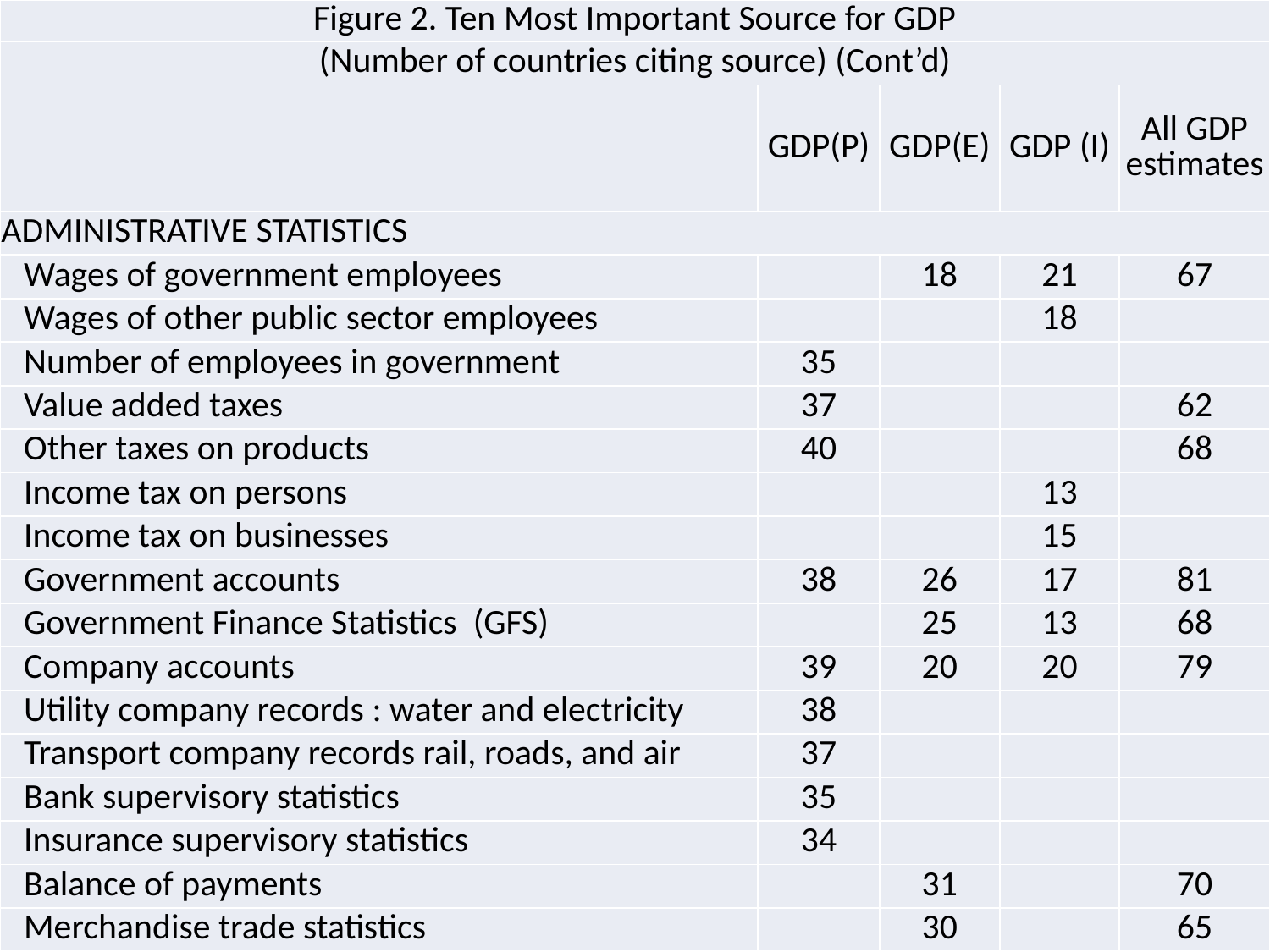

| Figure 2. Ten Most Important Source for GDP |  |  |  |  |
| --- | --- | --- | --- | --- |
| (Number of countries citing source) (Cont’d) |  |  |  |  |
|  | GDP(P) | GDP(E) | GDP (I) | All GDP estimates |
| ADMINISTRATIVE STATISTICS |  |  |  |  |
| Wages of government employees |  | 18 | 21 | 67 |
| Wages of other public sector employees |  |  | 18 |  |
| Number of employees in government | 35 |  |  |  |
| Value added taxes | 37 |  |  | 62 |
| Other taxes on products | 40 |  |  | 68 |
| Income tax on persons |  |  | 13 |  |
| Income tax on businesses |  |  | 15 |  |
| Government accounts | 38 | 26 | 17 | 81 |
| Government Finance Statistics (GFS) |  | 25 | 13 | 68 |
| Company accounts | 39 | 20 | 20 | 79 |
| Utility company records : water and electricity | 38 |  |  |  |
| Transport company records rail, roads, and air | 37 |  |  |  |
| Bank supervisory statistics | 35 |  |  |  |
| Insurance supervisory statistics | 34 |  |  |  |
| Balance of payments |  | 31 |  | 70 |
| Merchandise trade statistics |  | 30 |  | 65 |